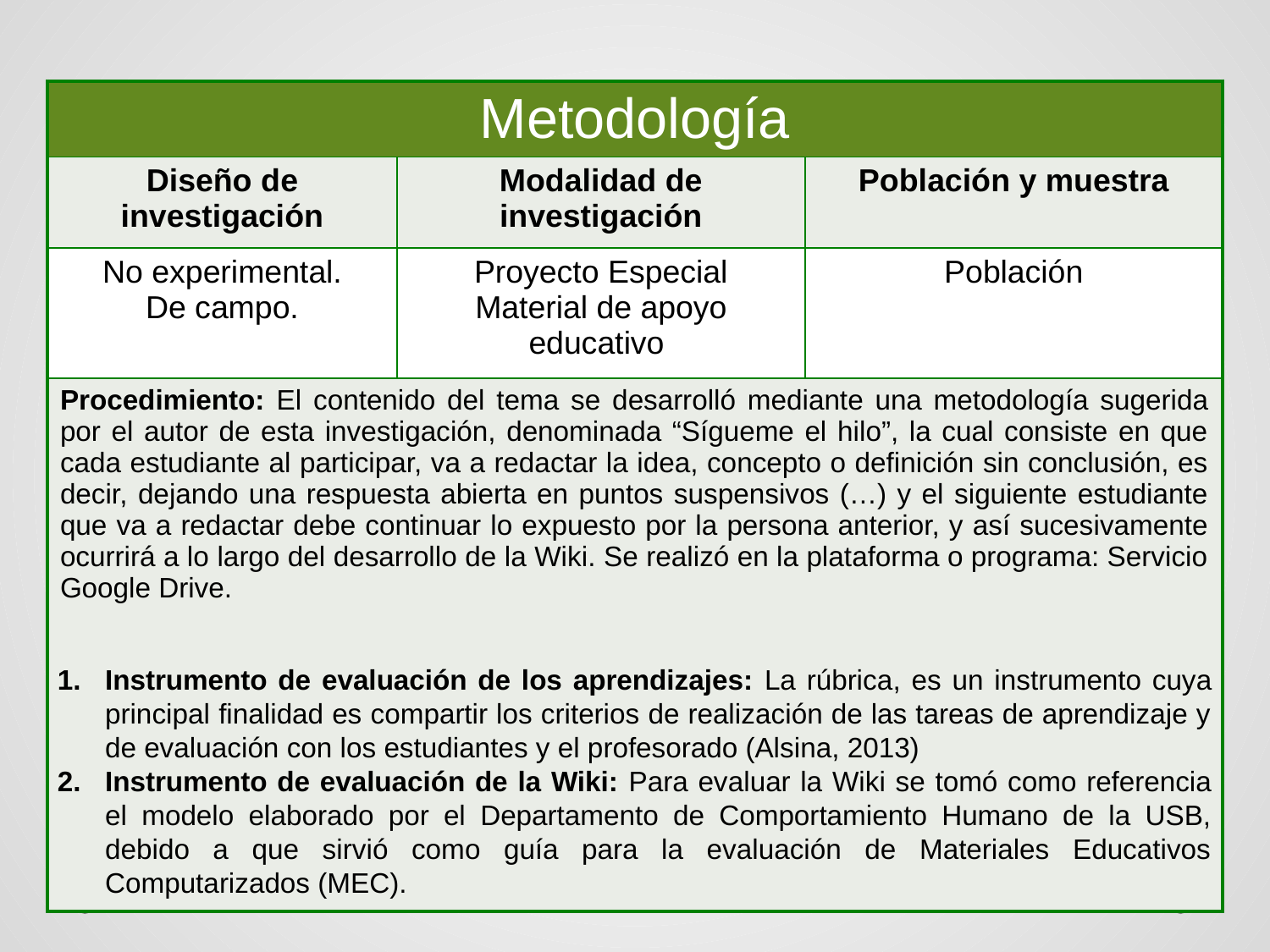

| Metodología |  |  |
| --- | --- | --- |
| Diseño de investigación | Modalidad de investigación | Población y muestra |
| No experimental. De campo. | Proyecto Especial Material de apoyo educativo | Población |
| Procedimiento: El contenido del tema se desarrolló mediante una metodología sugerida por el autor de esta investigación, denominada “Sígueme el hilo”, la cual consiste en que cada estudiante al participar, va a redactar la idea, concepto o definición sin conclusión, es decir, dejando una respuesta abierta en puntos suspensivos (…) y el siguiente estudiante que va a redactar debe continuar lo expuesto por la persona anterior, y así sucesivamente ocurrirá a lo largo del desarrollo de la Wiki. Se realizó en la plataforma o programa: Servicio Google Drive. |  |  |
Instrumento de evaluación de los aprendizajes: La rúbrica, es un instrumento cuya principal finalidad es compartir los criterios de realización de las tareas de aprendizaje y de evaluación con los estudiantes y el profesorado (Alsina, 2013)
Instrumento de evaluación de la Wiki: Para evaluar la Wiki se tomó como referencia el modelo elaborado por el Departamento de Comportamiento Humano de la USB, debido a que sirvió como guía para la evaluación de Materiales Educativos Computarizados (MEC).